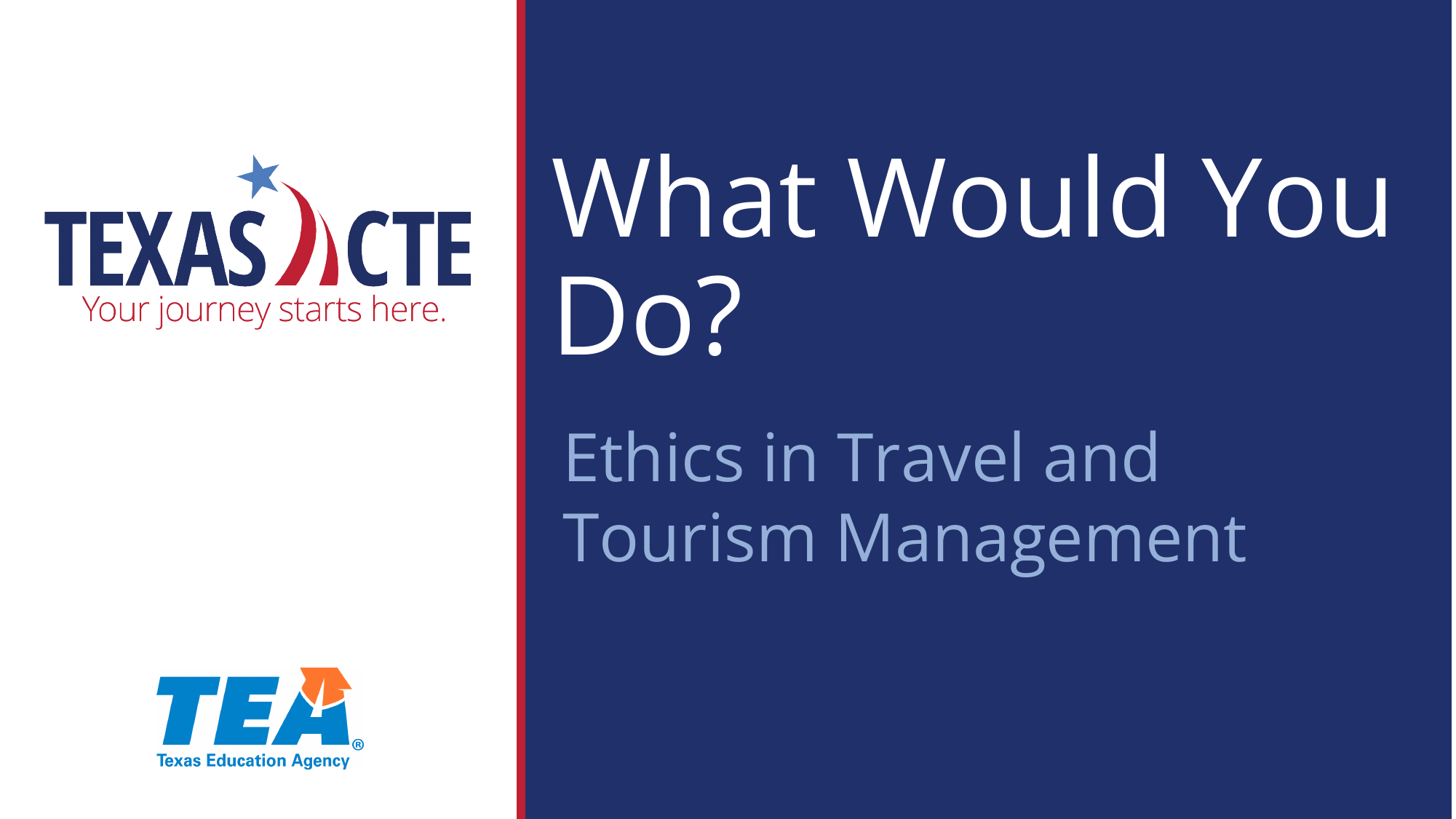

# What Would You Do?
Ethics in Travel and Tourism Management